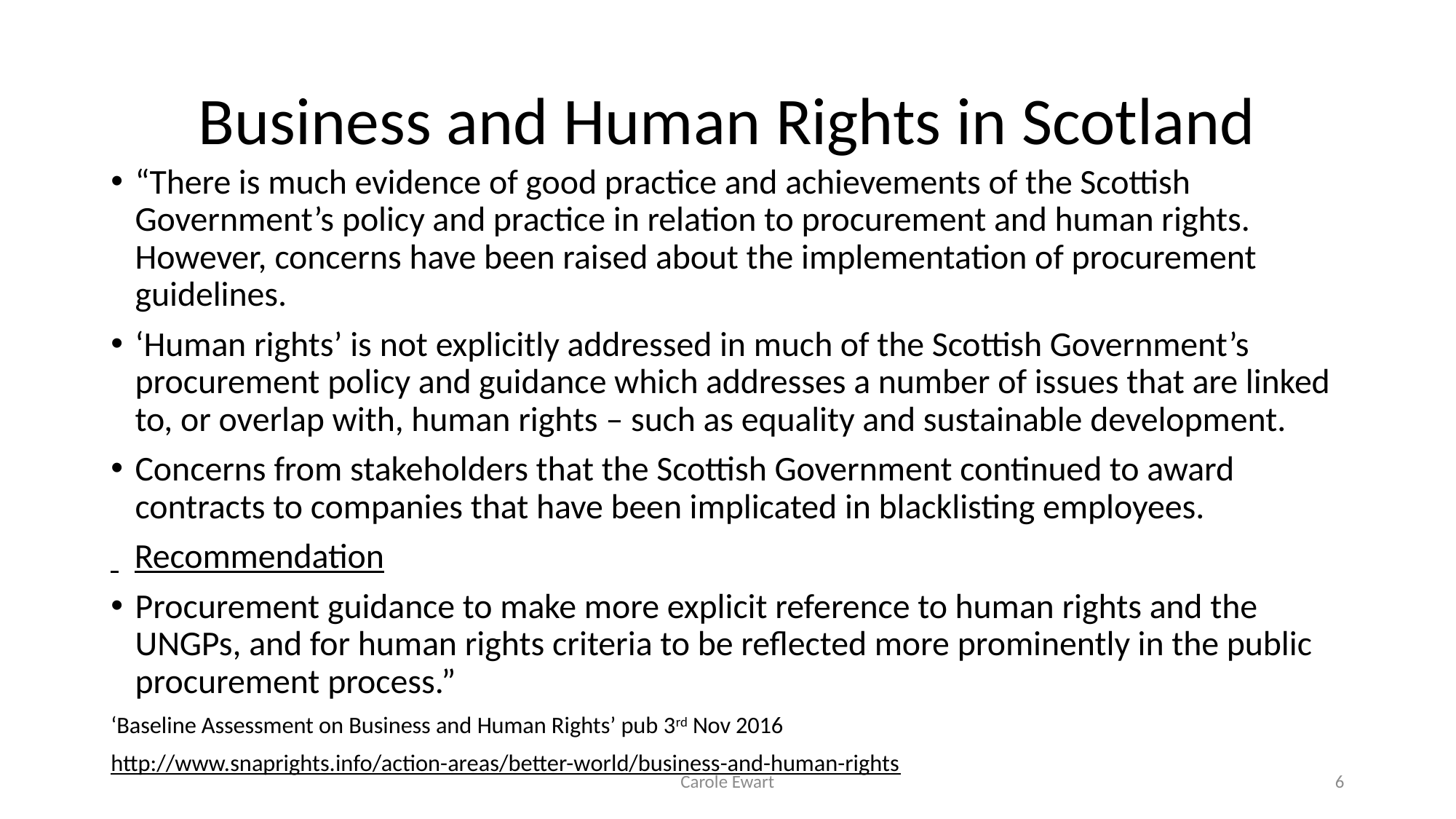

# Business and Human Rights in Scotland
“There is much evidence of good practice and achievements of the Scottish Government’s policy and practice in relation to procurement and human rights. However, concerns have been raised about the implementation of procurement guidelines.
‘Human rights’ is not explicitly addressed in much of the Scottish Government’s procurement policy and guidance which addresses a number of issues that are linked to, or overlap with, human rights – such as equality and sustainable development.
Concerns from stakeholders that the Scottish Government continued to award contracts to companies that have been implicated in blacklisting employees.
   Recommendation
Procurement guidance to make more explicit reference to human rights and the UNGPs, and for human rights criteria to be reflected more prominently in the public procurement process.”
‘Baseline Assessment on Business and Human Rights’ pub 3rd Nov 2016
http://www.snaprights.info/action-areas/better-world/business-and-human-rights

Carole Ewart
6